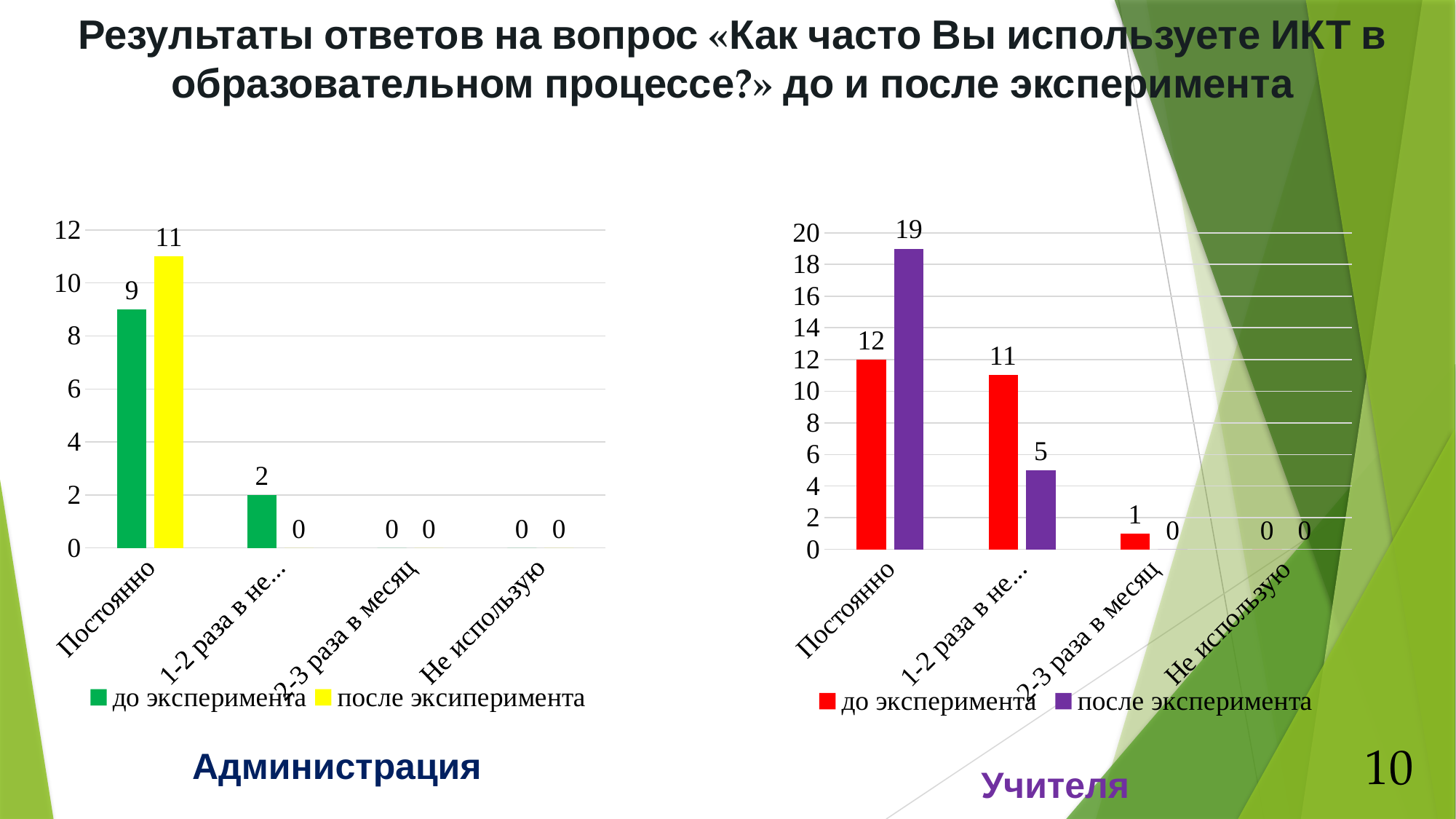

# Результаты ответов на вопрос «Как часто Вы используете ИКТ в образовательном процессе?» до и после эксперимента

### Chart

| Category | до эксперимента | после эксперимента |
|---|---|---|
| Постоянно | 12.0 | 19.0 |
| 1-2 раза в неделю | 11.0 | 5.0 |
| 2-3 раза в месяц | 1.0 | 0.0 |
| Не использую | 0.0 | 0.0 |

### Chart

| Category | до эксперимента | после эксиперимента |
|---|---|---|
| Постоянно | 9.0 | 11.0 |
| 1-2 раза в неделю | 2.0 | 0.0 |
| 2-3 раза в месяц | 0.0 | 0.0 |
| Не использую | 0.0 | 0.0 |
Администрация
10
Учителя